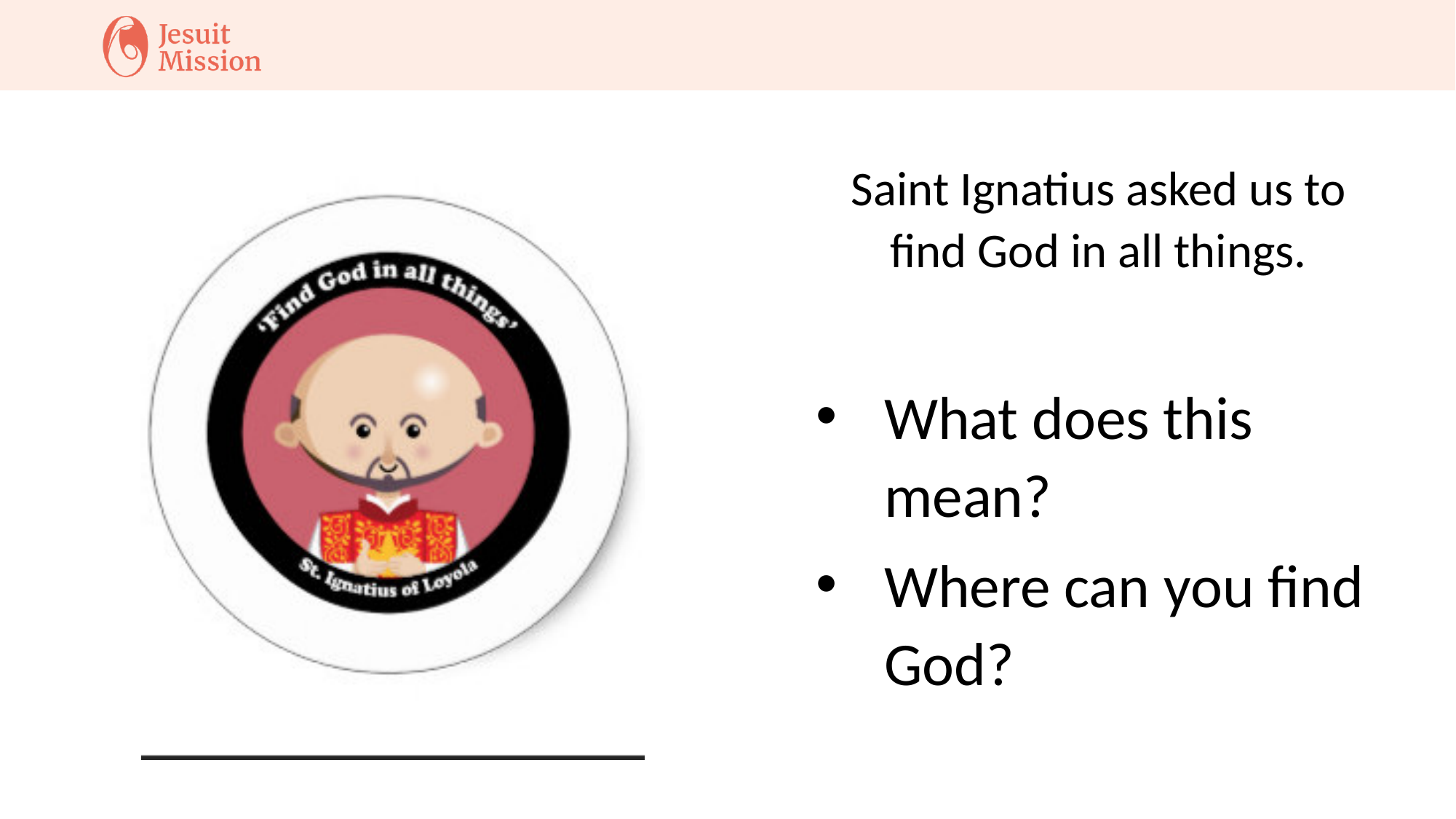

Saint Ignatius asked us to find God in all things.

What does this mean?
Where can you find God?